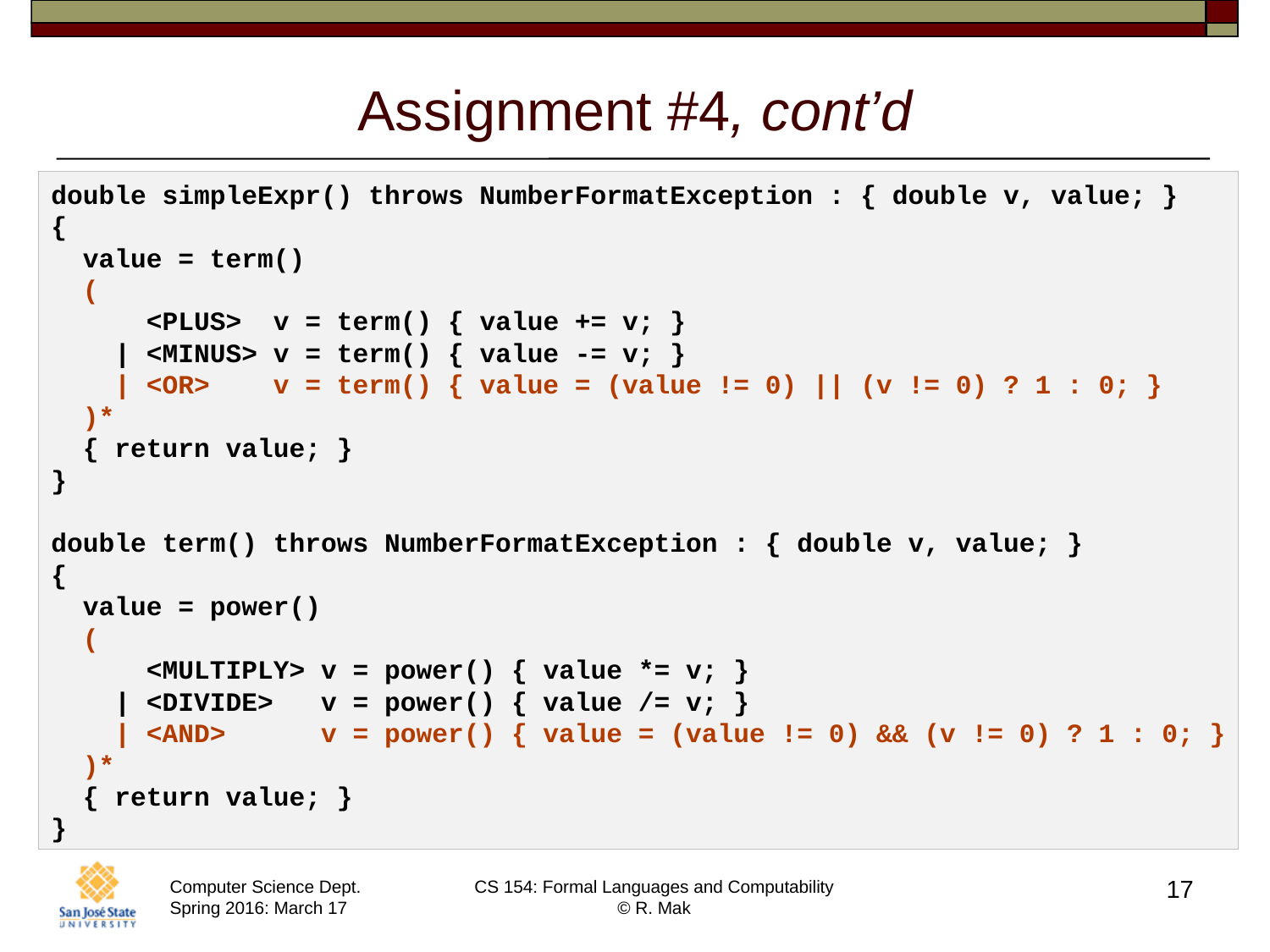

# Assignment #4, cont’d
double simpleExpr() throws NumberFormatException : { double v, value; }
{
  value = term()
  (
      <PLUS>  v = term() { value += v; }
    | <MINUS> v = term() { value -= v; }
    | <OR>    v = term() { value = (value != 0) || (v != 0) ? 1 : 0; }
  )*
  { return value; }
}

double term() throws NumberFormatException : { double v, value; }
{
  value = power()
  (
      <MULTIPLY> v = power() { value *= v; }
    | <DIVIDE>   v = power() { value /= v; }
    | <AND>      v = power() { value = (value != 0) && (v != 0) ? 1 : 0; }
  )*
  { return value; }
}
17